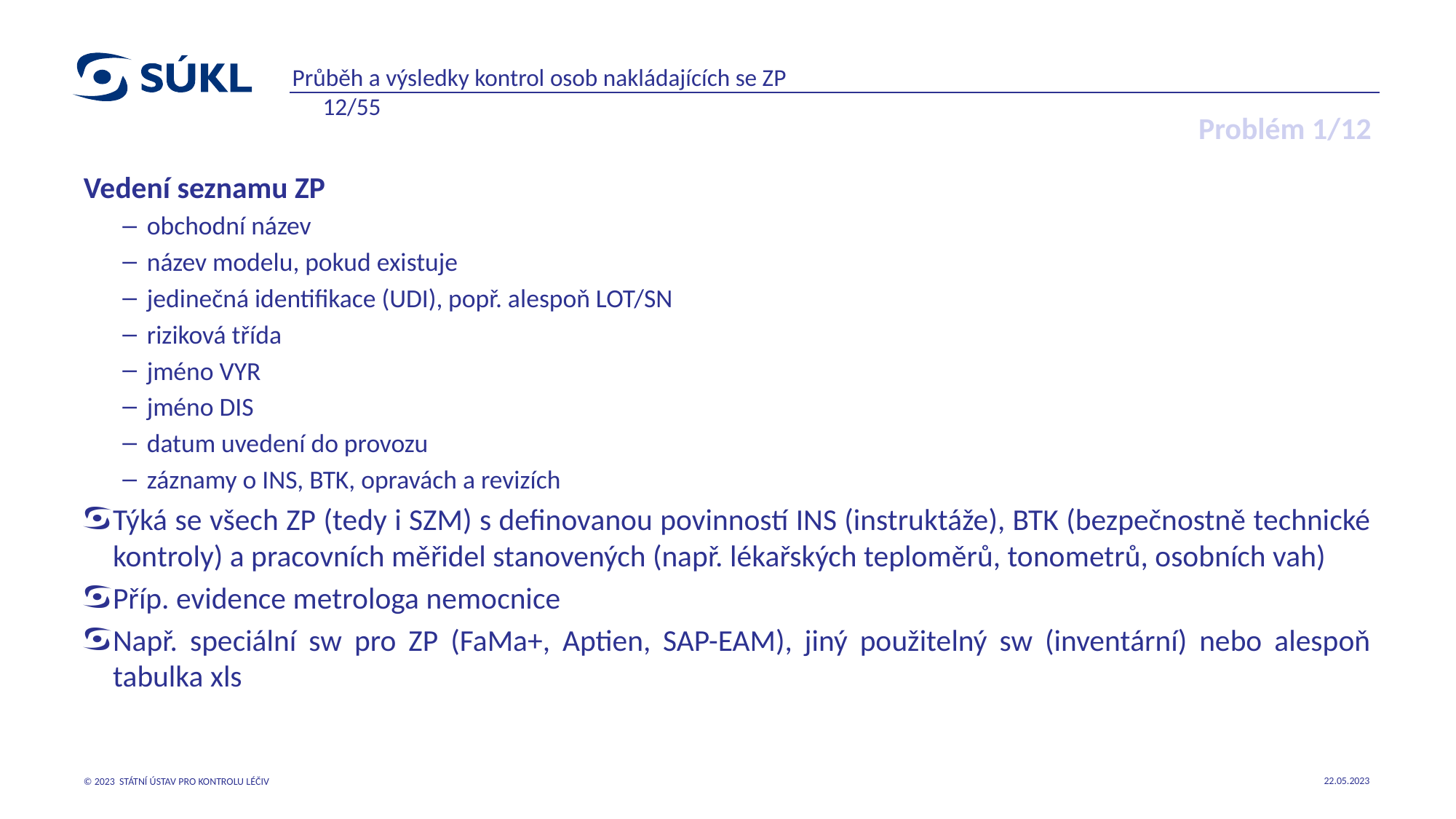

Průběh a výsledky kontrol osob nakládajících se ZP         12/55
# Problém 1/12
Vedení seznamu ZP
obchodní název
název modelu, pokud existuje
jedinečná identifikace (UDI), popř. alespoň LOT/SN
riziková třída
jméno VYR
jméno DIS
datum uvedení do provozu
záznamy o INS, BTK, opravách a revizích
Týká se všech ZP (tedy i SZM) s definovanou povinností INS (instruktáže), BTK (bezpečnostně technické kontroly) a pracovních měřidel stanovených (např. lékařských teploměrů, tonometrů, osobních vah)
Příp. evidence metrologa nemocnice
Např. speciální sw pro ZP (FaMa+, Aptien, SAP-EAM), jiný použitelný sw (inventární) nebo alespoň tabulka xls
22.05.2023
© 2023  STÁTNÍ ÚSTAV PRO KONTROLU LÉČIV